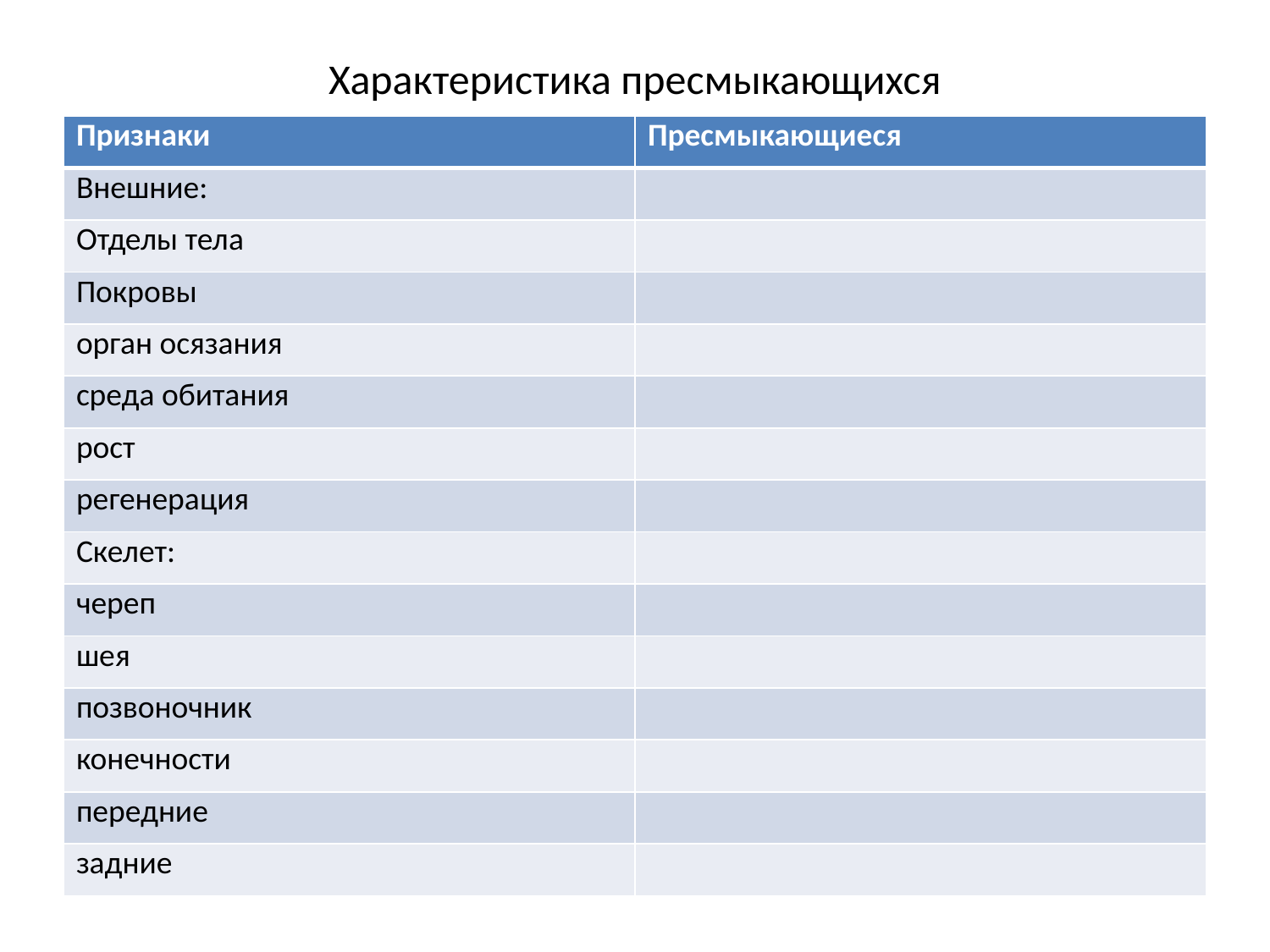

# Характеристика пресмыкающихся
| Признаки | Пресмыкающиеся |
| --- | --- |
| Внешние: |  |
| Отделы тела |  |
| Покровы |  |
| орган осязания |  |
| среда обитания |  |
| рост |  |
| регенерация |  |
| Скелет: |  |
| череп |  |
| шея |  |
| позвоночник |  |
| конечности |  |
| передние |  |
| задние |  |